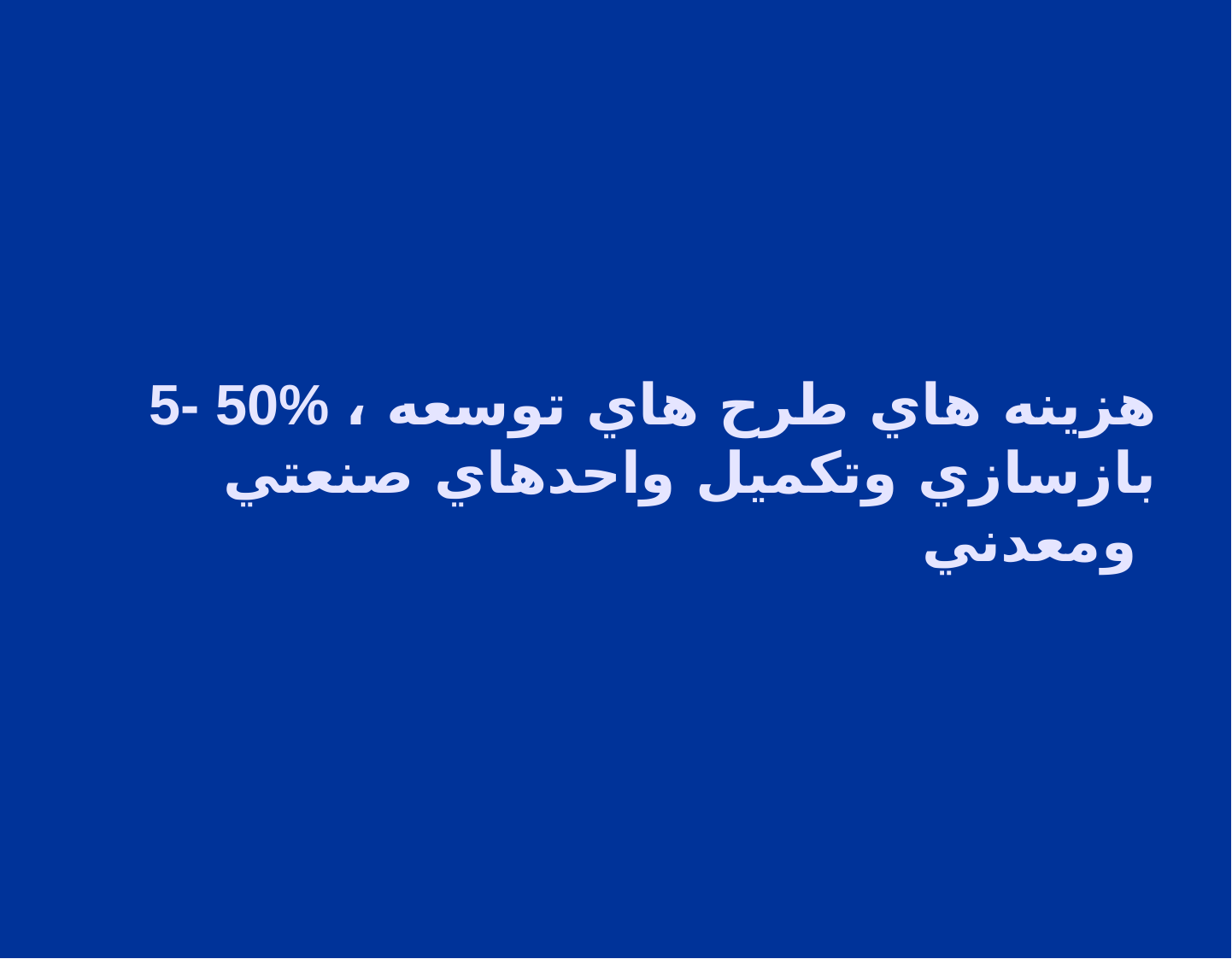

# 5- 50% هزينه هاي طرح هاي توسعه ، بازسازي وتكميل واحدهاي صنعتي ومعدني